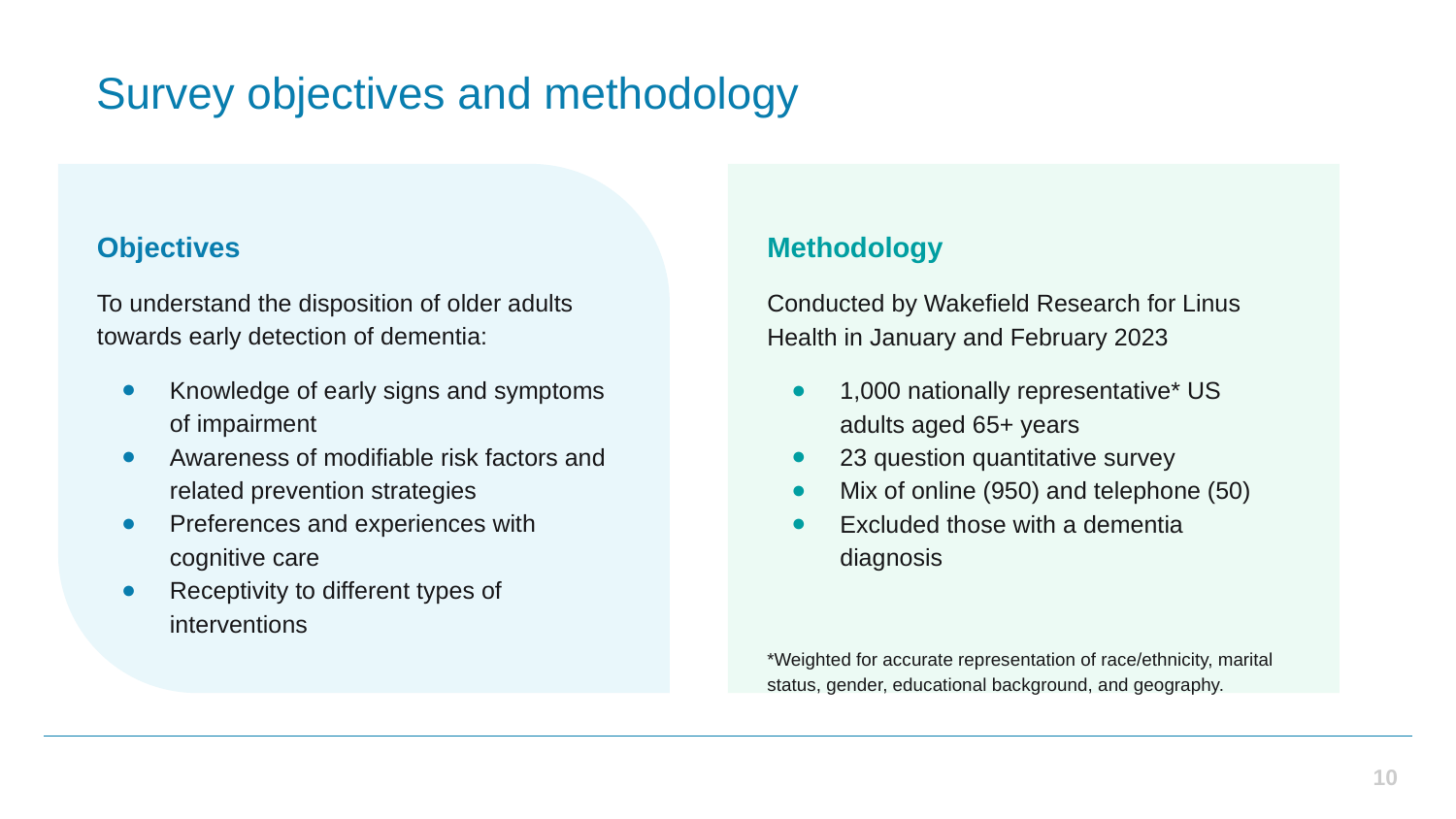

# Survey objectives and methodology

Objectives
To understand the disposition of older adults towards early detection of dementia:
Knowledge of early signs and symptoms of impairment
Awareness of modifiable risk factors and related prevention strategies
Preferences and experiences with cognitive care
Receptivity to different types of interventions
Methodology
Conducted by Wakefield Research for Linus Health in January and February 2023
1,000 nationally representative* US adults aged 65+ years
23 question quantitative survey
Mix of online (950) and telephone (50)
Excluded those with a dementia diagnosis

*Weighted for accurate representation of race/ethnicity, marital status, gender, educational background, and geography.
10